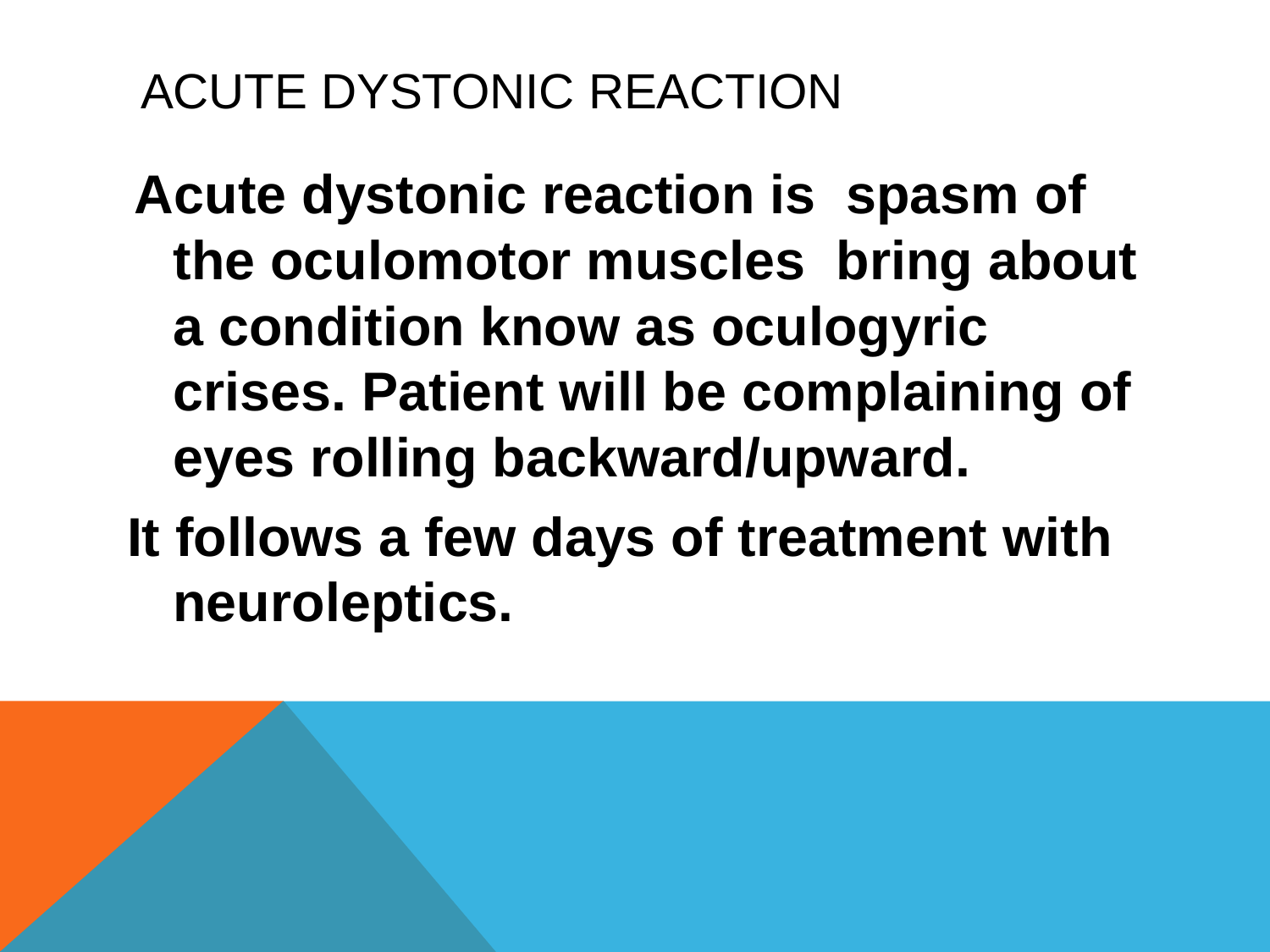

# acute dystonic reaction
 Acute dystonic reaction is  spasm of the oculomotor muscles  bring about a condition know as oculogyric crises. Patient will be complaining of eyes rolling backward/upward.
It follows a few days of treatment with neuroleptics.